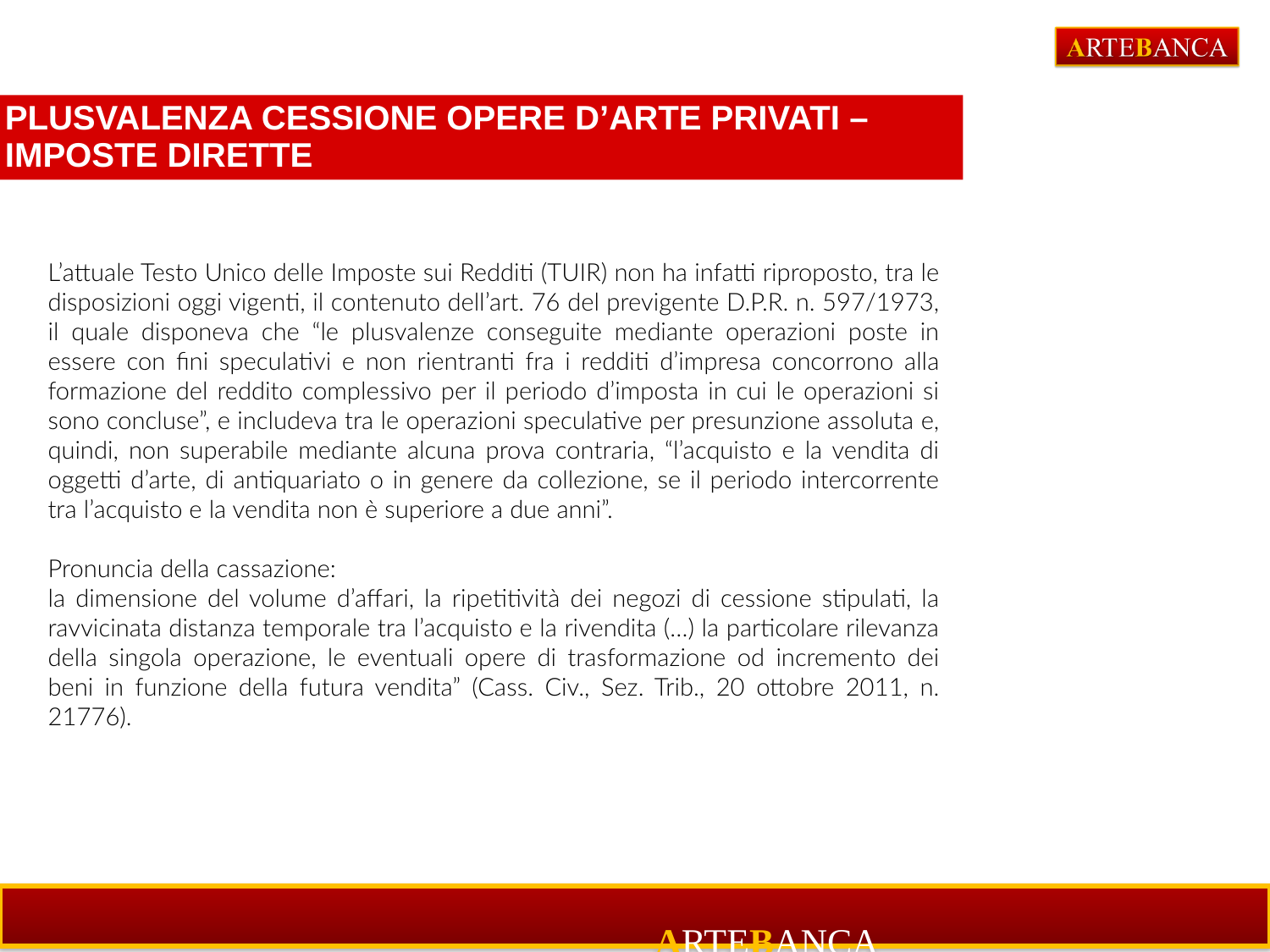

# PLUSVALENZA CESSIONE OPERE D’ARTE PRIVATI – IMPOSTE DIRETTE
L’attuale Testo Unico delle Imposte sui Redditi (TUIR) non ha infatti riproposto, tra le disposizioni oggi vigenti, il contenuto dell’art. 76 del previgente D.P.R. n. 597/1973, il quale disponeva che “le plusvalenze conseguite mediante operazioni poste in essere con fini speculativi e non rientranti fra i redditi d’impresa concorrono alla formazione del reddito complessivo per il periodo d’imposta in cui le operazioni si sono concluse”, e includeva tra le operazioni speculative per presunzione assoluta e, quindi, non superabile mediante alcuna prova contraria, “l’acquisto e la vendita di oggetti d’arte, di antiquariato o in genere da collezione, se il periodo intercorrente tra l’acquisto e la vendita non è superiore a due anni”.

Pronuncia della cassazione:
la dimensione del volume d’affari, la ripetitività dei negozi di cessione stipulati, la ravvicinata distanza temporale tra l’acquisto e la rivendita (…) la particolare rilevanza della singola operazione, le eventuali opere di trasformazione od incremento dei beni in funzione della futura vendita” (Cass. Civ., Sez. Trib., 20 ottobre 2011, n. 21776).